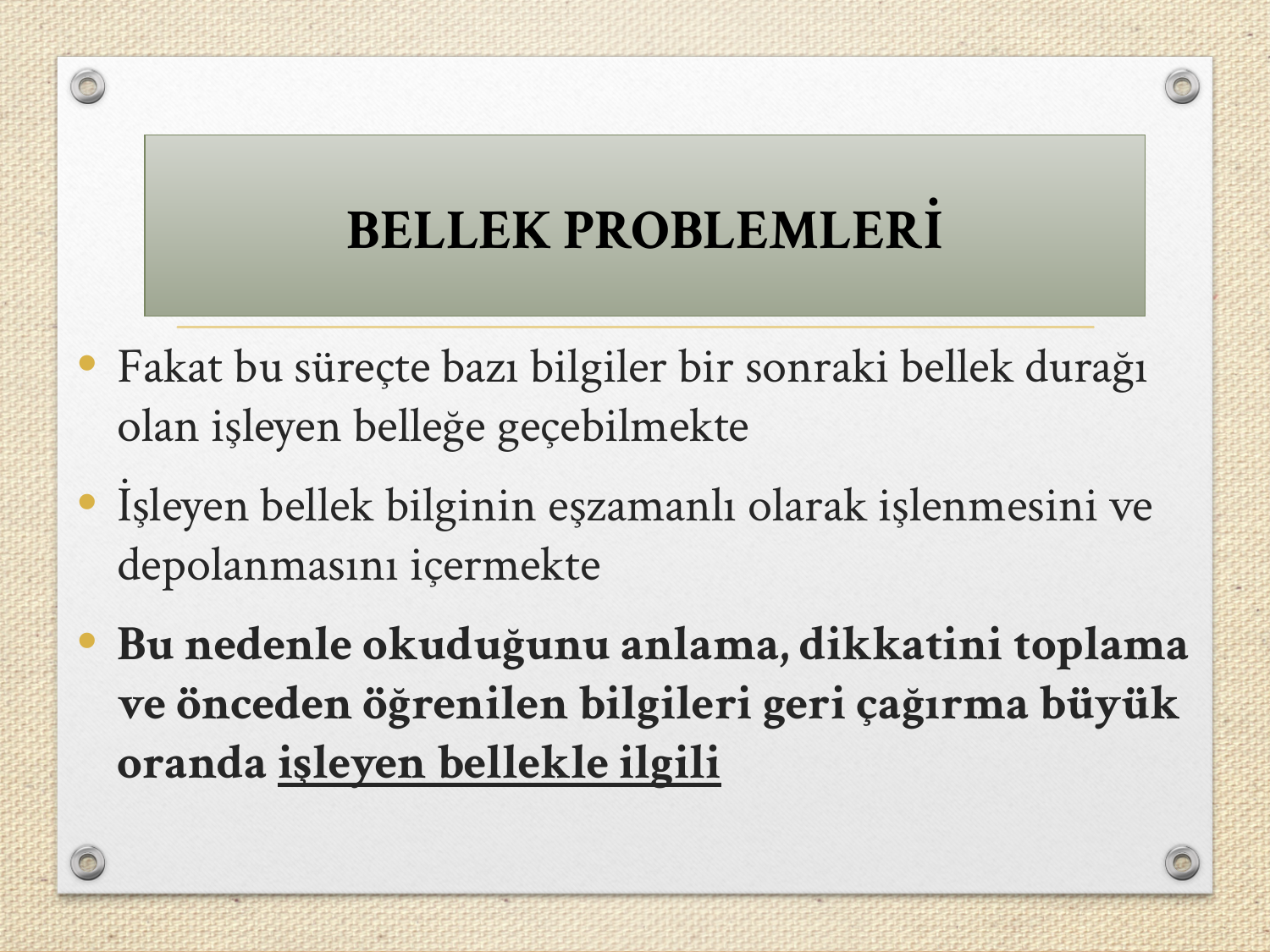

BELLEK PROBLEMLERİ
Fakat bu süreçte bazı bilgiler bir sonraki bellek durağı olan işleyen belleğe geçebilmekte
İşleyen bellek bilginin eşzamanlı olarak işlenmesini ve depolanmasını içermekte
Bu nedenle okuduğunu anlama, dikkatini toplama ve önceden öğrenilen bilgileri geri çağırma büyük oranda işleyen bellekle ilgili